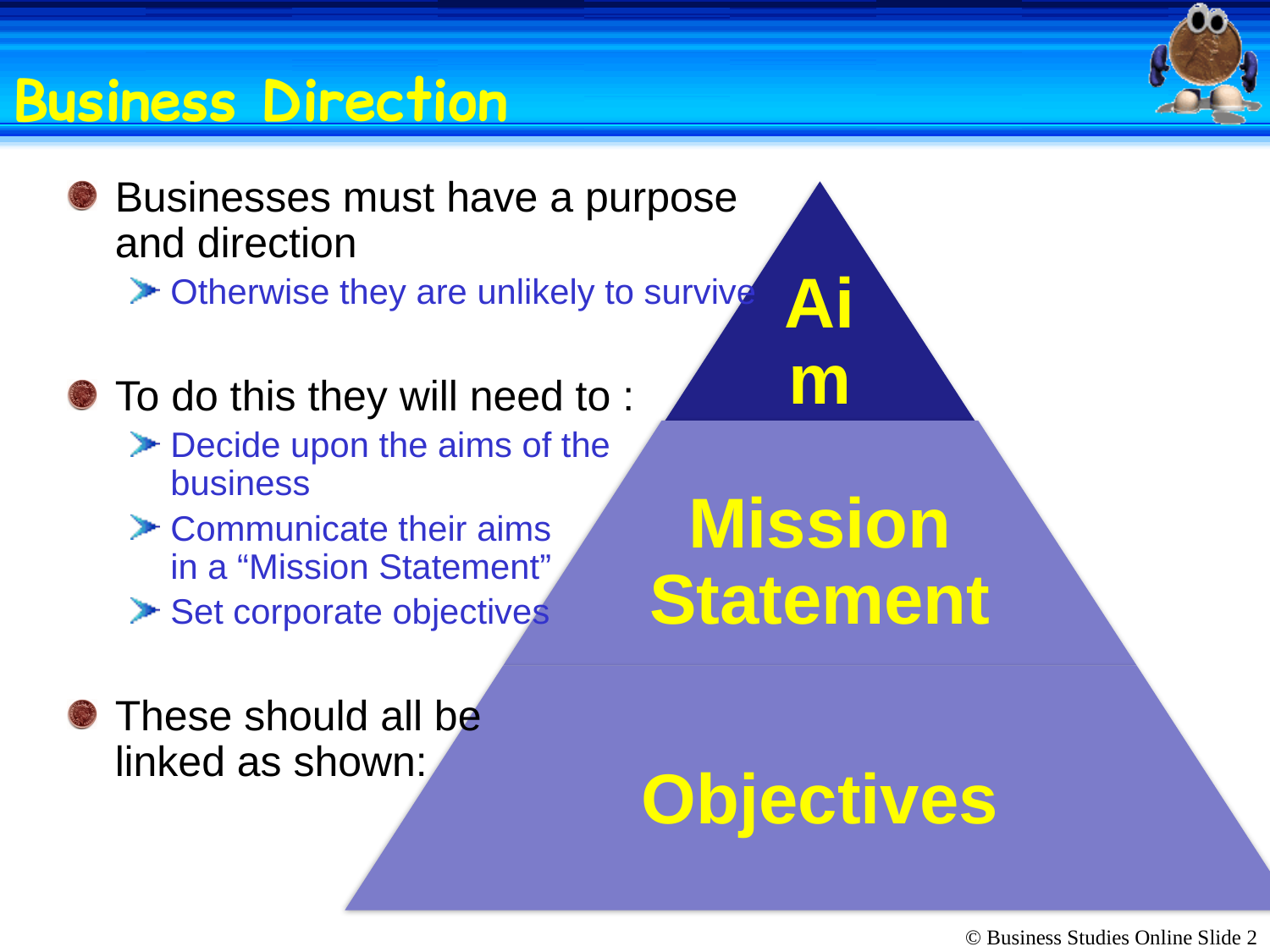

Business Direction
Businesses must have a purpose and direction
Otherwise they are unlikely to survive

To do this they will need to :
Decide upon the aims of the
business
Communicate their aims
in a “Mission Statement”
Set corporate objectives

These should all be
linked as shown:
Aims
Mission
Statement
Objectives